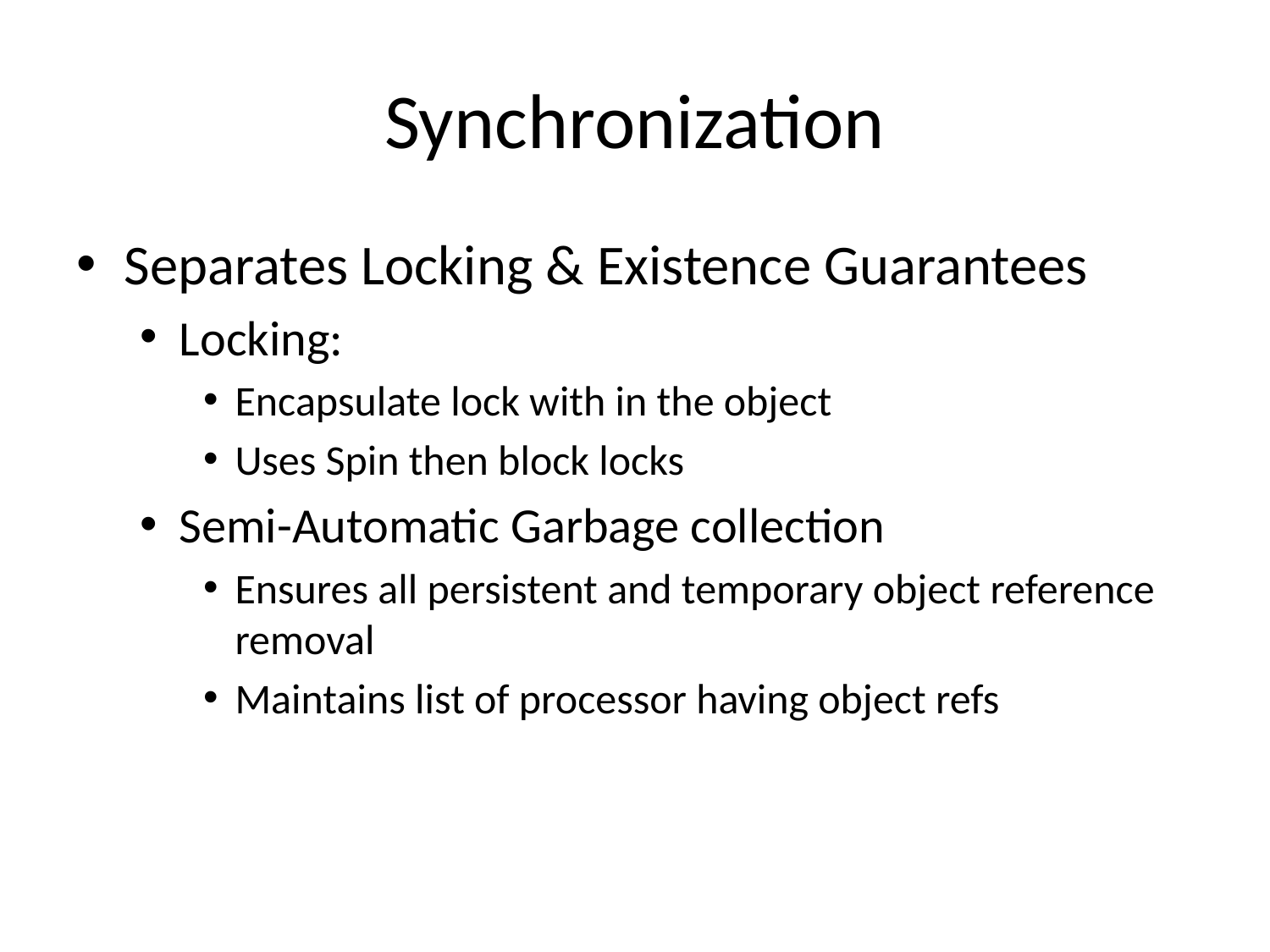

# Synchronization
Separates Locking & Existence Guarantees
Locking:
Encapsulate lock with in the object
Uses Spin then block locks
Semi-Automatic Garbage collection
Ensures all persistent and temporary object reference removal
Maintains list of processor having object refs